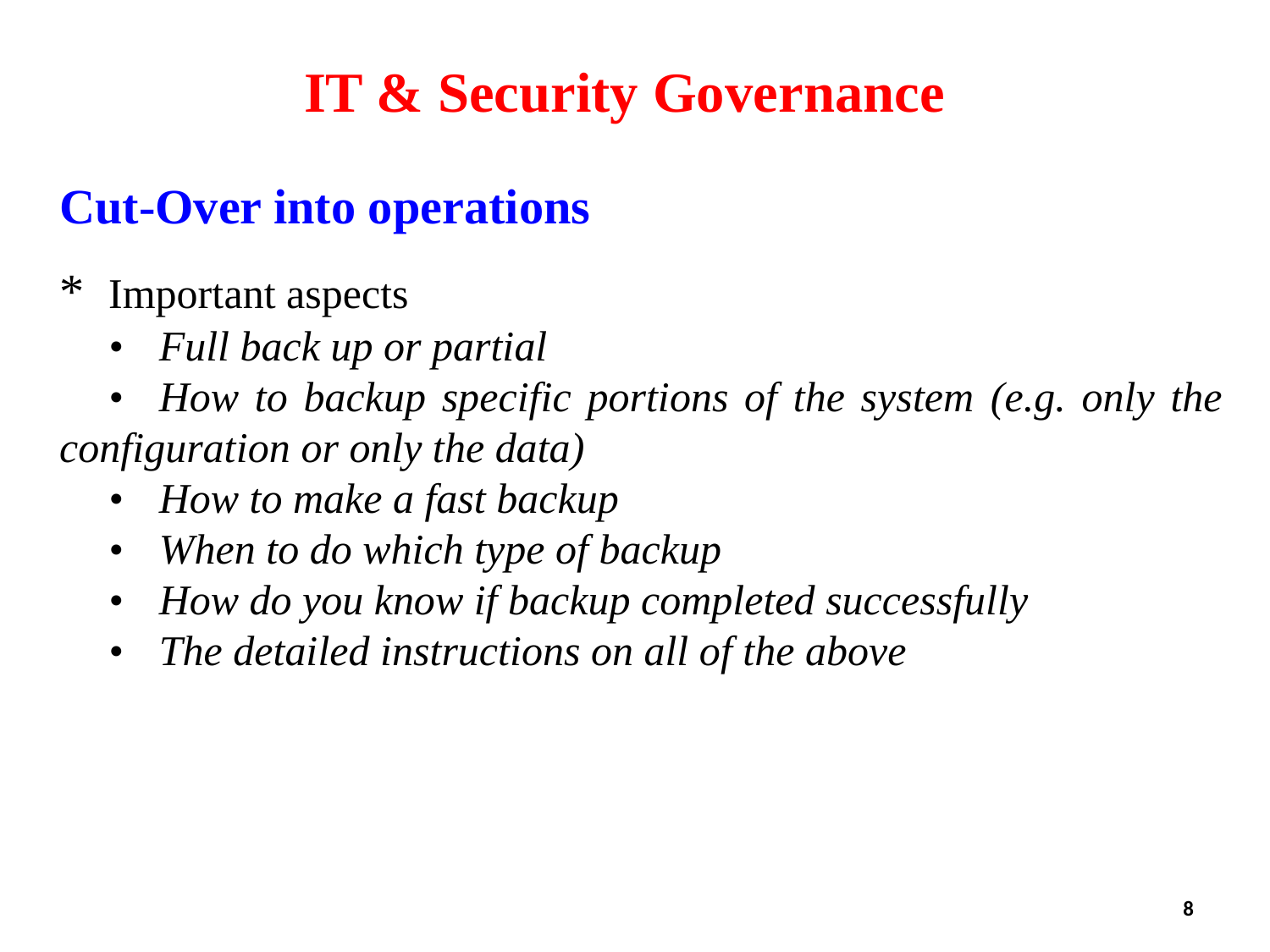

IT & Security Governance
Cut-Over into operations

* 	Important aspects
	• 	Full back up or partial
	•	How to backup specific portions of the system (e.g. only the configuration or only the data)
	•	How to make a fast backup
	•	When to do which type of backup
	•	How do you know if backup completed successfully
	•	The detailed instructions on all of the above
8